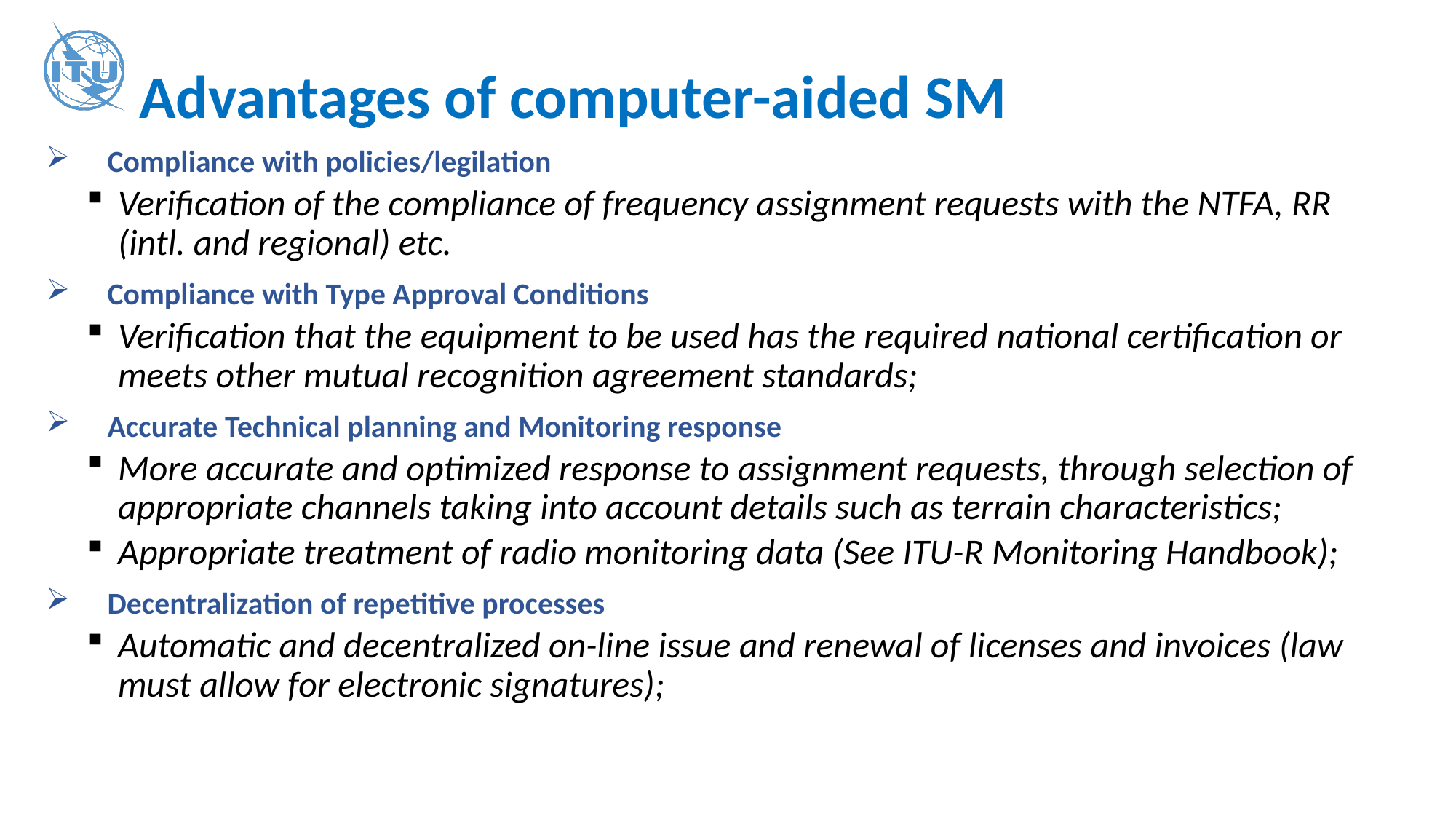

# Advantages of computer-aided SM
Compliance with policies/legilation
Verification of the compliance of frequency assignment requests with the NTFA, RR (intl. and regional) etc.
Compliance with Type Approval Conditions
Verification that the equipment to be used has the required national certification or meets other mutual recognition agreement standards;
Accurate Technical planning and Monitoring response
More accurate and optimized response to assignment requests, through selection of appropriate channels taking into account details such as terrain characteristics;
Appropriate treatment of radio monitoring data (See ITU-R Monitoring Handbook);
Decentralization of repetitive processes
Automatic and decentralized on-line issue and renewal of licenses and invoices (law must allow for electronic signatures);